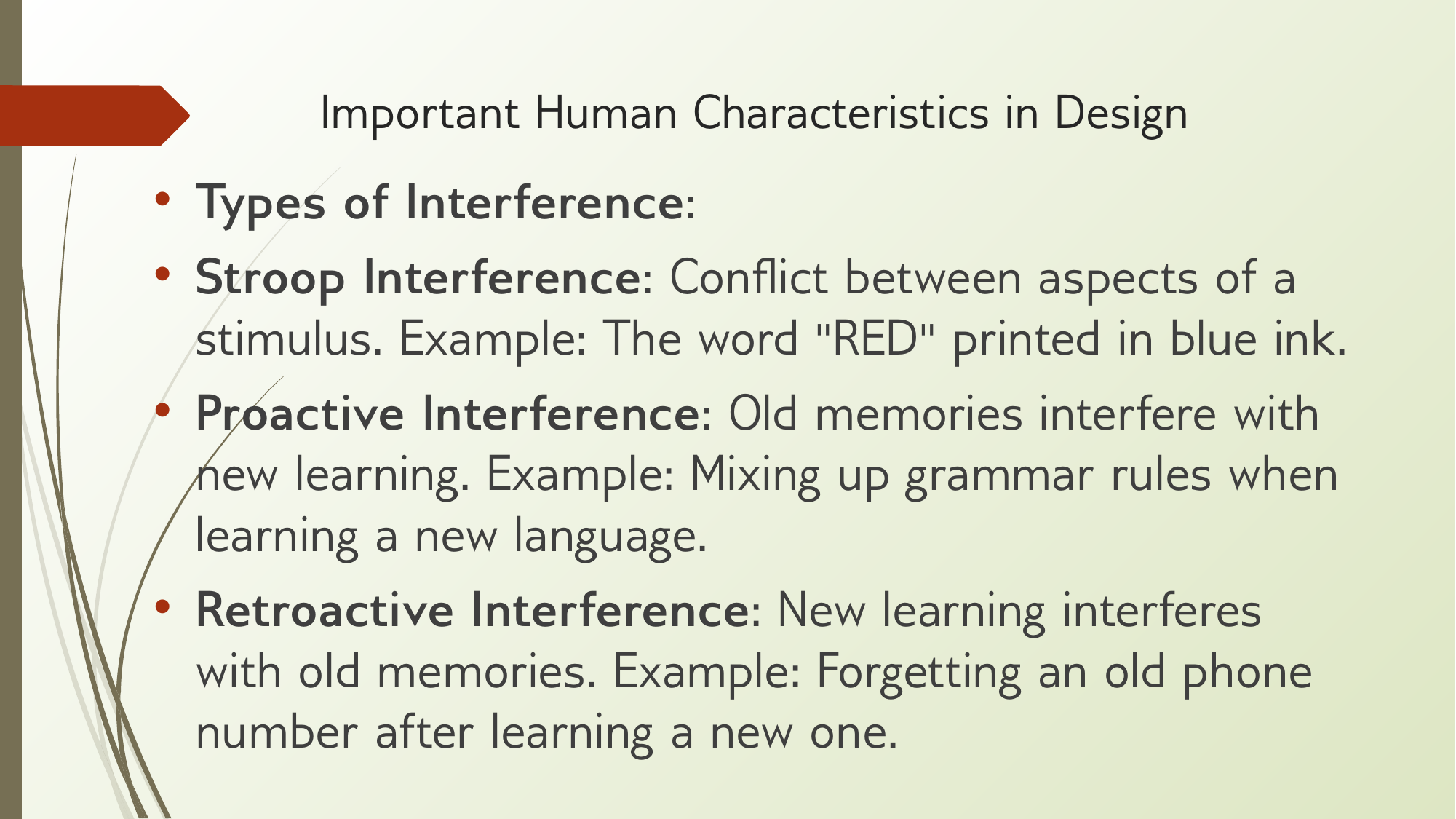

# Important Human Characteristics in Design
Types of Interference:
Stroop Interference: Conflict between aspects of a stimulus. Example: The word "RED" printed in blue ink.
Proactive Interference: Old memories interfere with new learning. Example: Mixing up grammar rules when learning a new language.
Retroactive Interference: New learning interferes with old memories. Example: Forgetting an old phone number after learning a new one.